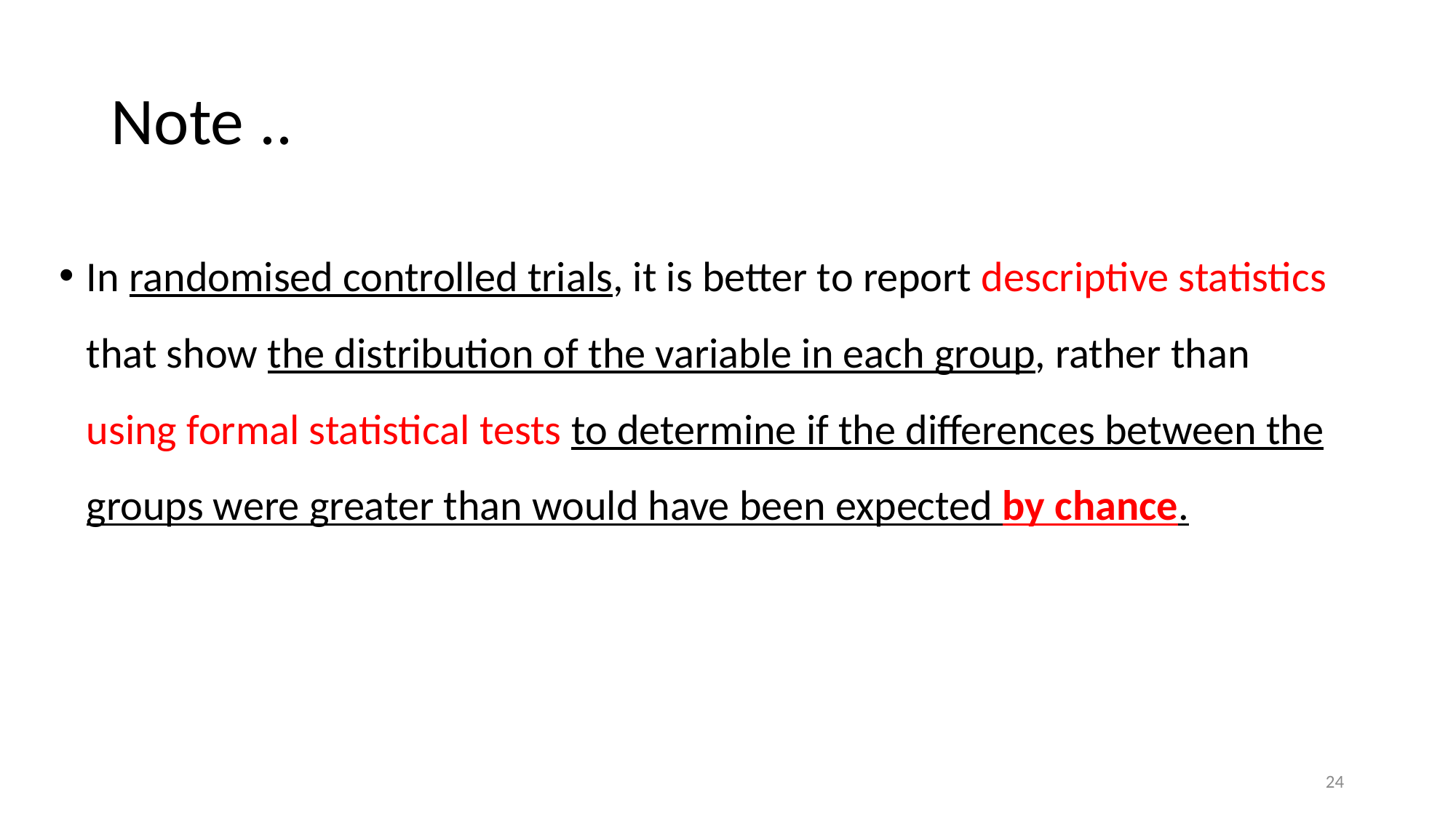

# Note ..
In randomised controlled trials, it is better to report descriptive statistics that show the distribution of the variable in each group, rather than using formal statistical tests to determine if the differences between the groups were greater than would have been expected by chance.
24